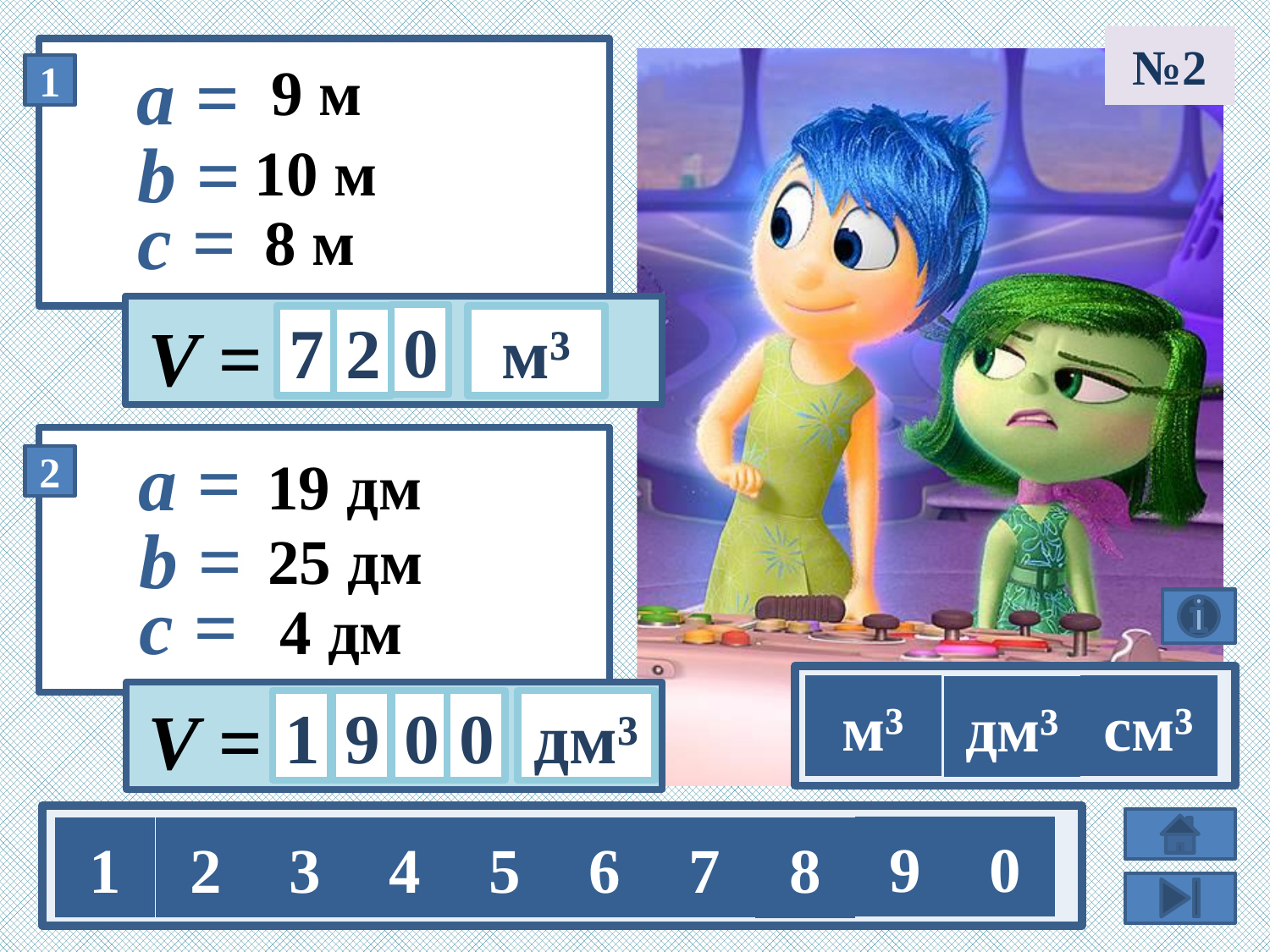

№2
9 м
10 м
8 м
0
7
2
м³
19 дм
25 дм
 4 дм

м³
см³
дм³
дм³
0
1
9
0

9
0
1
2
3
4
5
6
7
8